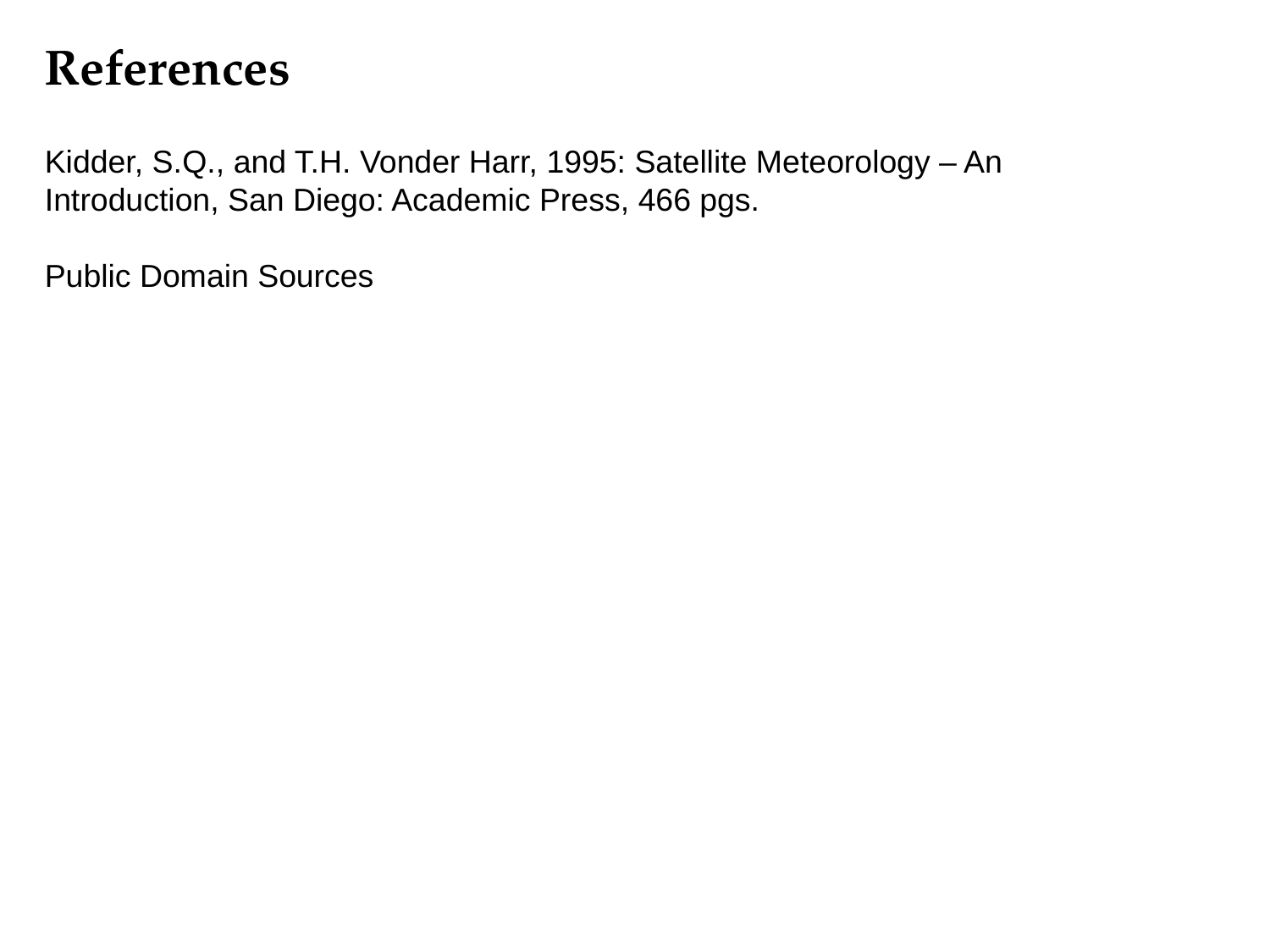

References
Kidder, S.Q., and T.H. Vonder Harr, 1995: Satellite Meteorology – An Introduction, San Diego: Academic Press, 466 pgs.

Public Domain Sources